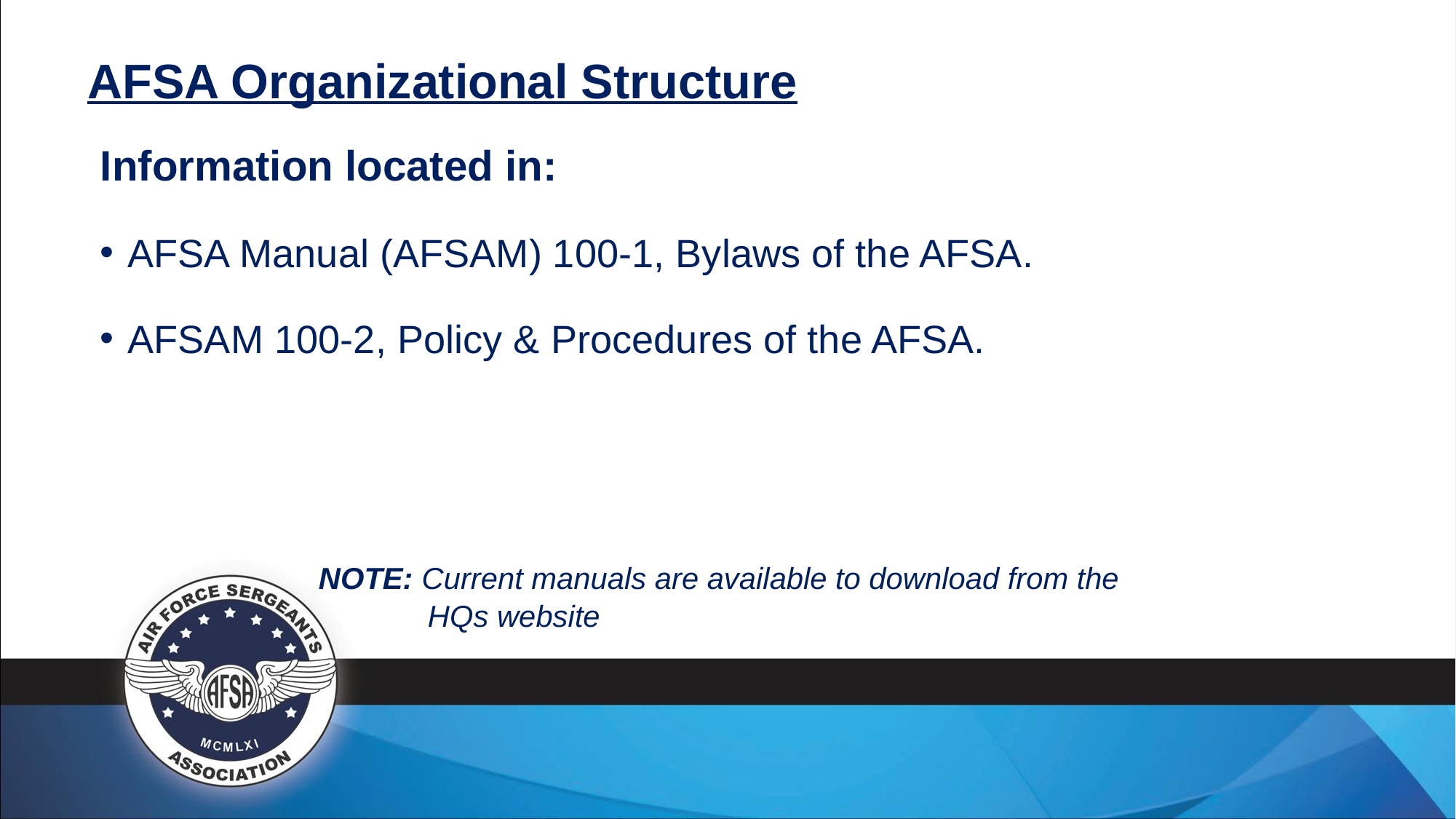

# AFSA Organizational Structure
Information located in:
AFSA Manual (AFSAM) 100-1, Bylaws of the AFSA.
AFSAM 100-2, Policy & Procedures of the AFSA.

		NOTE: Current manuals are available to download from the 					HQs website